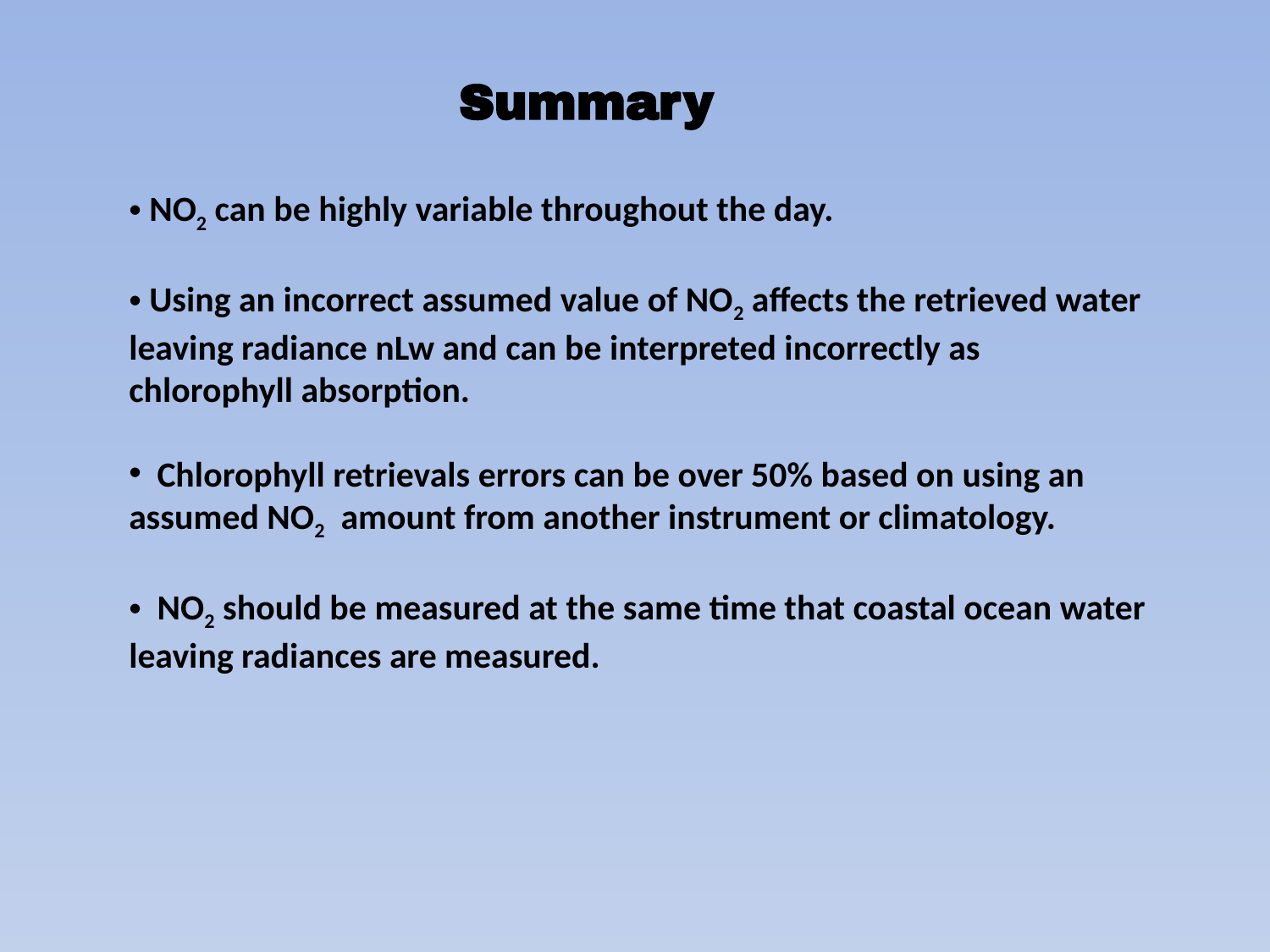

Summary
 NO2 can be highly variable throughout the day.
 Using an incorrect assumed value of NO2 affects the retrieved water leaving radiance nLw and can be interpreted incorrectly as chlorophyll absorption.
  Chlorophyll retrievals errors can be over 50% based on using an assumed NO2  amount from another instrument or climatology.
  NO2 should be measured at the same time that coastal ocean water leaving radiances are measured.